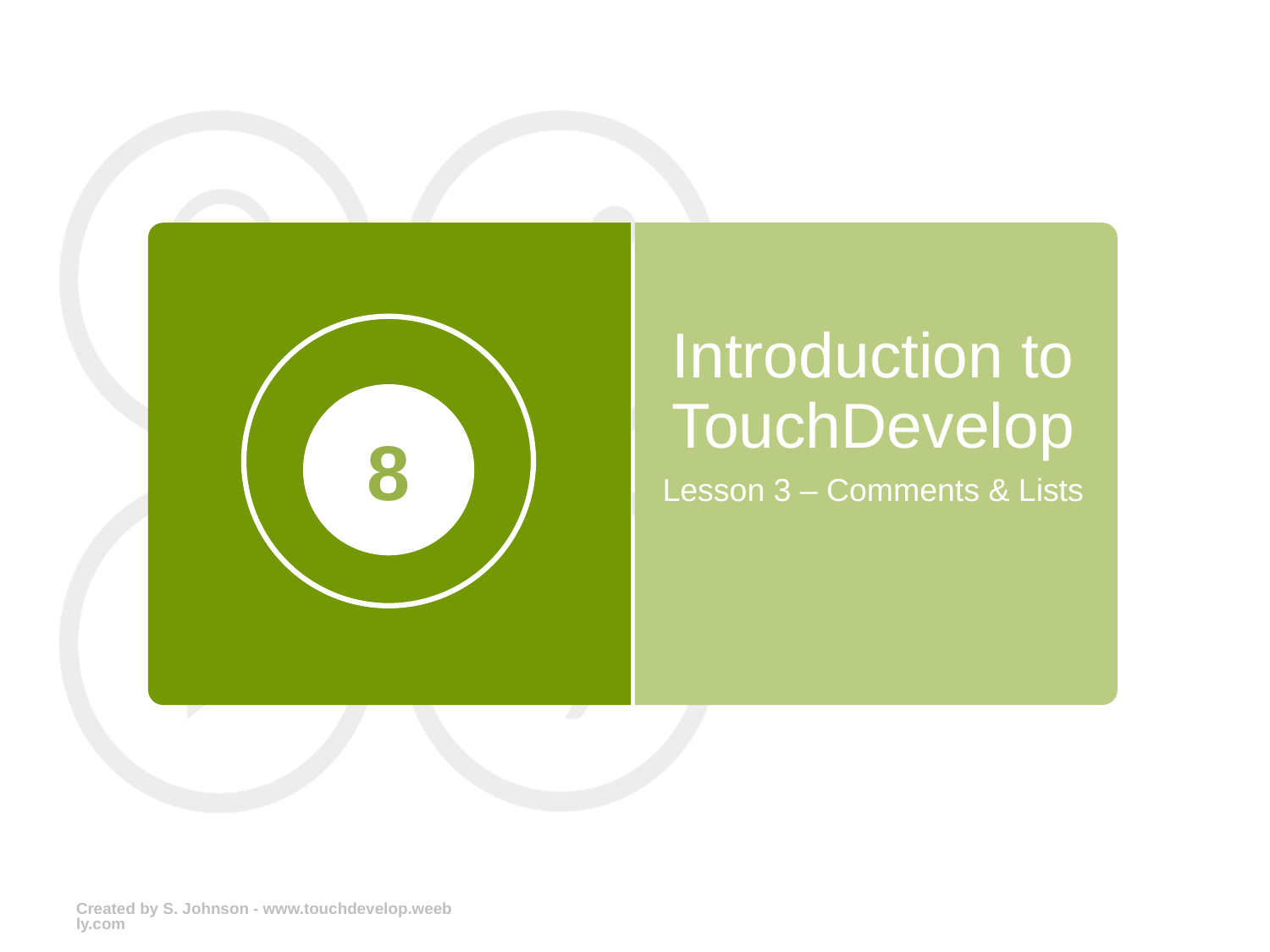

# Introduction to TouchDevelop

8
Lesson 3 – Comments & Lists
Created by S. Johnson - www.touchdevelop.weebly.com